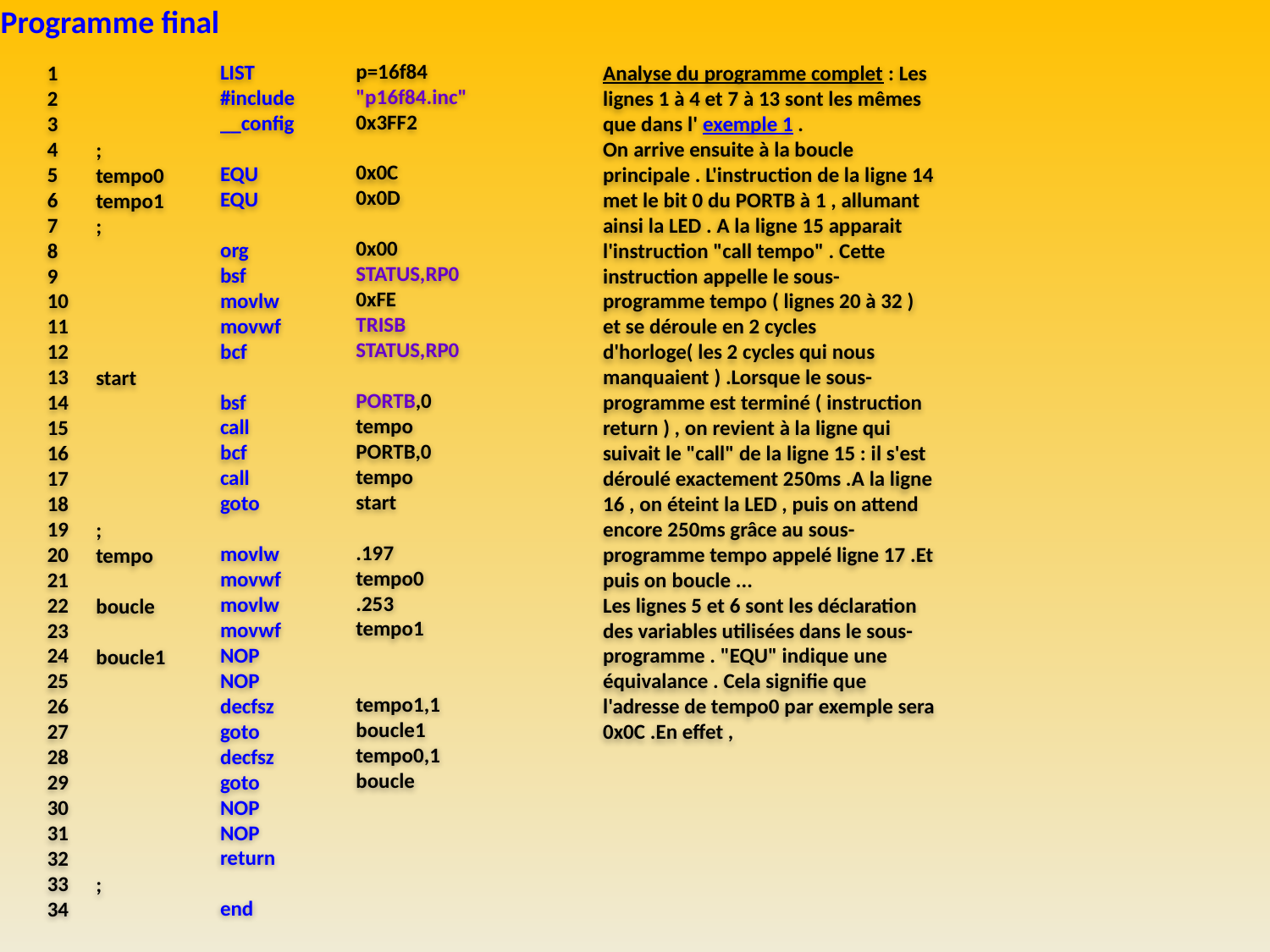

Programme final
p=16f84
"p16f84.inc"
0x3FF2
0x0C
0x0D
0x00
STATUS,RP0
0xFE
TRISB
STATUS,RP0
PORTB,0
tempo
PORTB,0
tempo
start
.197
tempo0
.253
tempo1
tempo1,1
boucle1
tempo0,1
boucle
LIST
#include
__config
EQU
EQU
org
bsf
movlw
movwf
bcf
bsf
call
bcf
call
goto
movlw
movwf
movlw
movwf
NOP
NOP
decfsz
goto
decfsz
goto
NOP
NOP
return
end
1
2
3
4
5
6
7
8
9
10
11
12
13
14
15
16
17
18
19
20
21
22
23
24
25
26
27
28
29
30
31
32
33
34
Analyse du programme complet : Les lignes 1 à 4 et 7 à 13 sont les mêmes que dans l' exemple 1 .
On arrive ensuite à la boucle principale . L'instruction de la ligne 14 met le bit 0 du PORTB à 1 , allumant ainsi la LED . A la ligne 15 apparait l'instruction "call tempo" . Cette instruction appelle le sous-programme tempo ( lignes 20 à 32 ) et se déroule en 2 cycles d'horloge( les 2 cycles qui nous manquaient ) .Lorsque le sous-programme est terminé ( instruction return ) , on revient à la ligne qui suivait le "call" de la ligne 15 : il s'est déroulé exactement 250ms .A la ligne 16 , on éteint la LED , puis on attend encore 250ms grâce au sous-programme tempo appelé ligne 17 .Et puis on boucle ...
Les lignes 5 et 6 sont les déclaration des variables utilisées dans le sous-programme . "EQU" indique une équivalance . Cela signifie que l'adresse de tempo0 par exemple sera 0x0C .En effet ,
;
tempo0
tempo1
;
start
;
tempo
boucle
boucle1
;